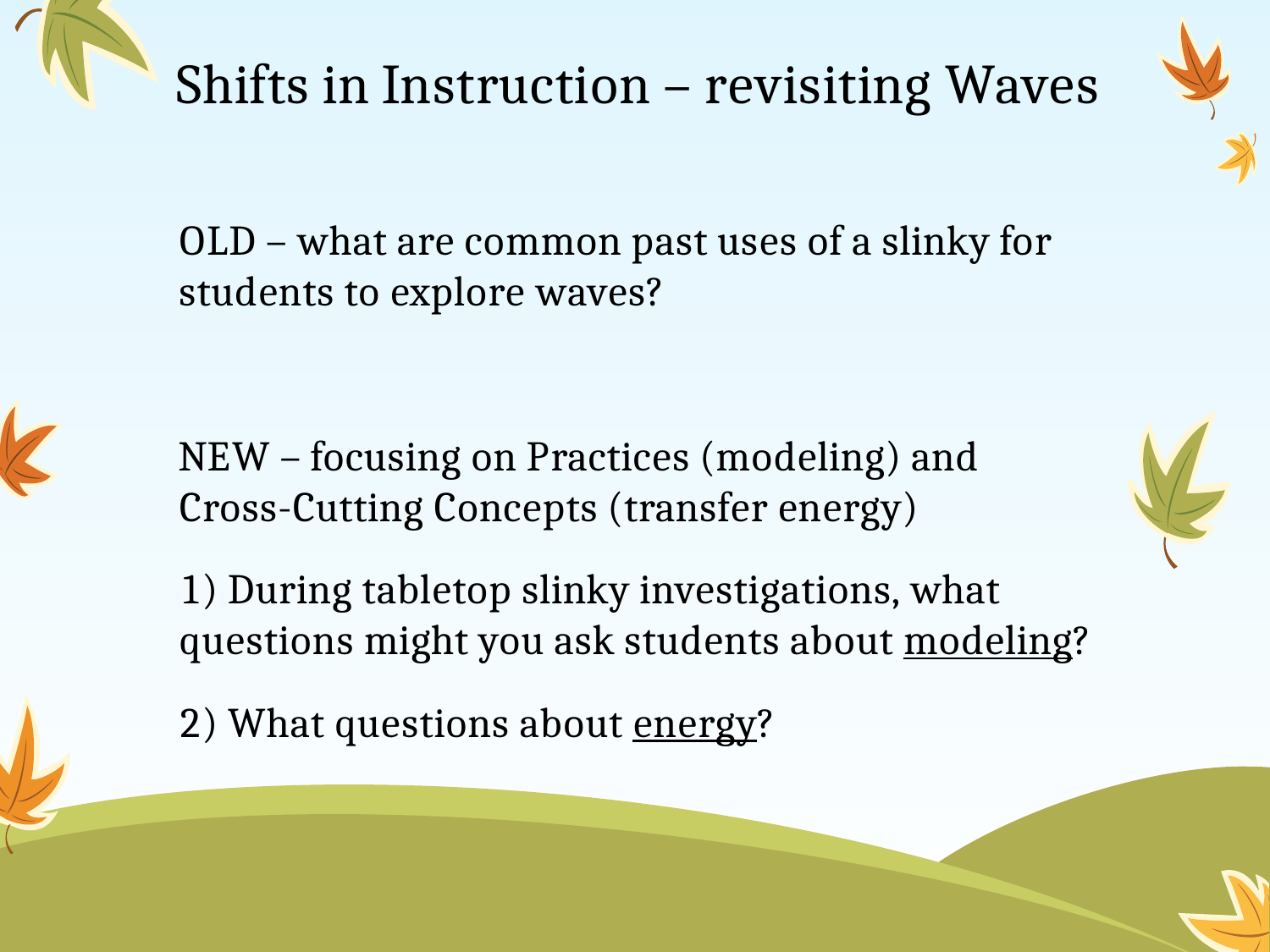

# Shifts in Instruction – revisiting Waves
OLD – what are common past uses of a slinky for students to explore waves?

NEW – focusing on Practices (modeling) and Cross-Cutting Concepts (transfer energy)
1) During tabletop slinky investigations, what questions might you ask students about modeling?
2) What questions about energy?